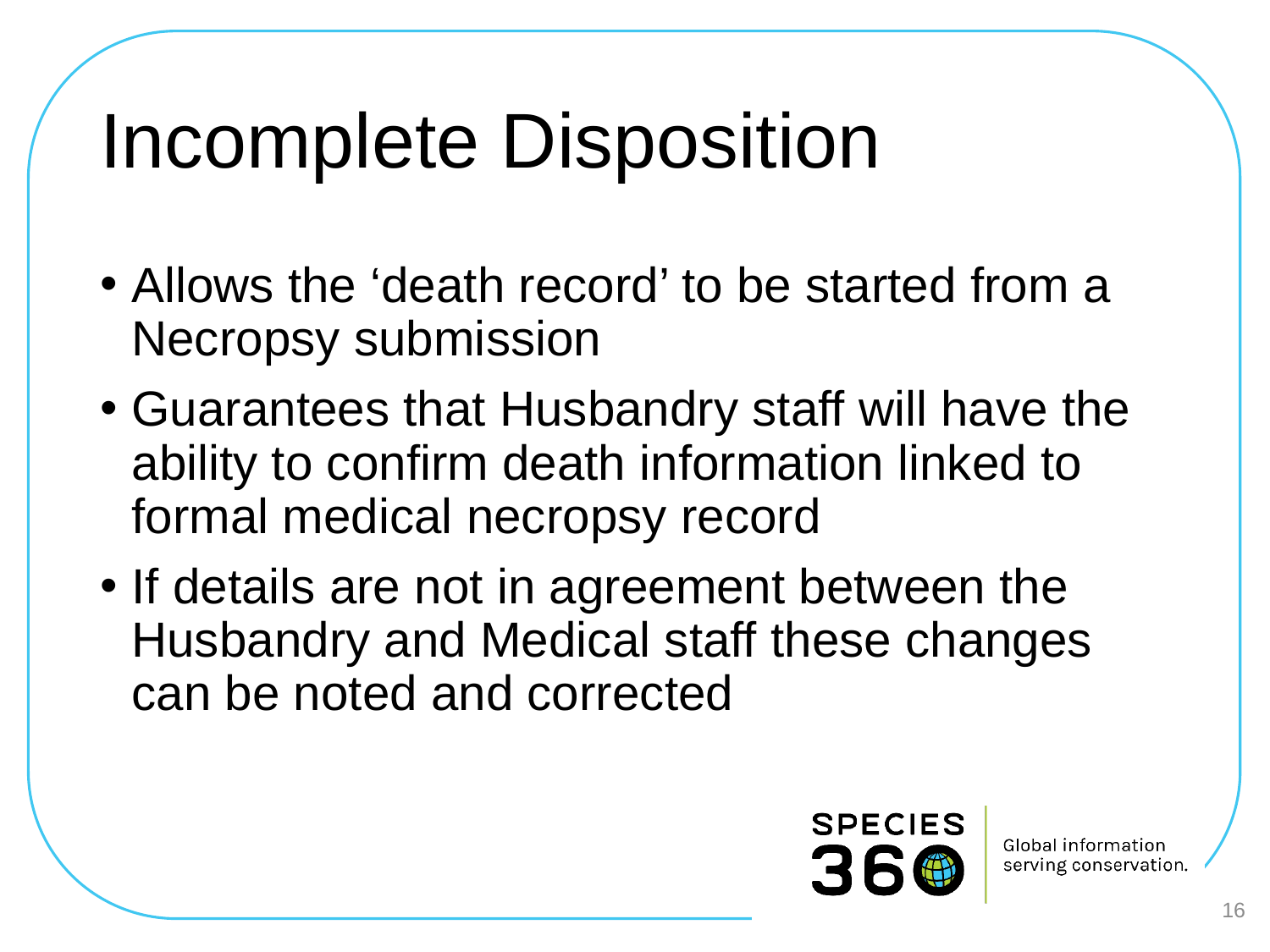

# Incomplete Disposition
Allows the ‘death record’ to be started from a Necropsy submission
Guarantees that Husbandry staff will have the ability to confirm death information linked to formal medical necropsy record
If details are not in agreement between the Husbandry and Medical staff these changes can be noted and corrected
16